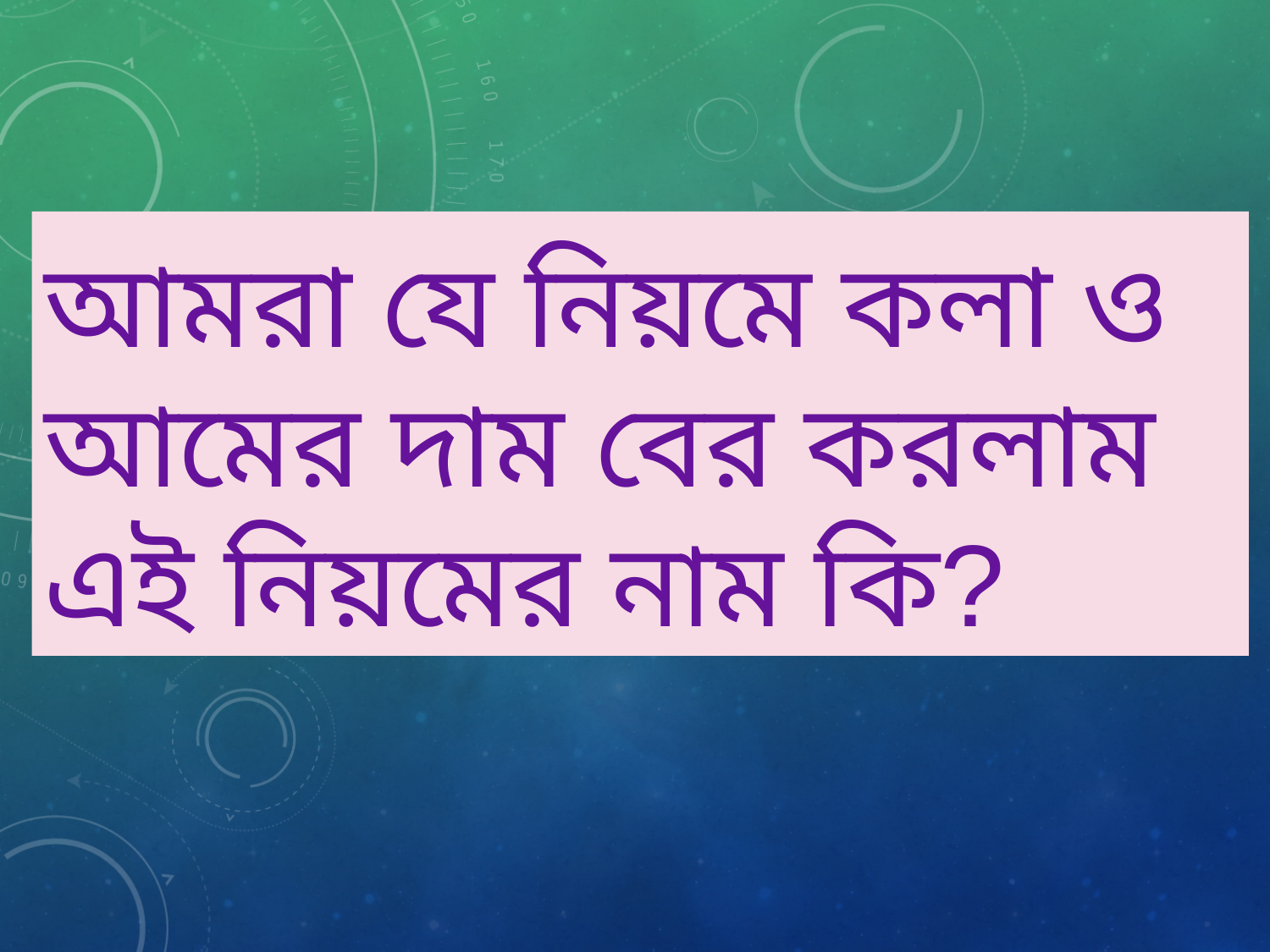

# আমরা যে নিয়মে কলা ও আমের দাম বের করলাম এই নিয়মের নাম কি?